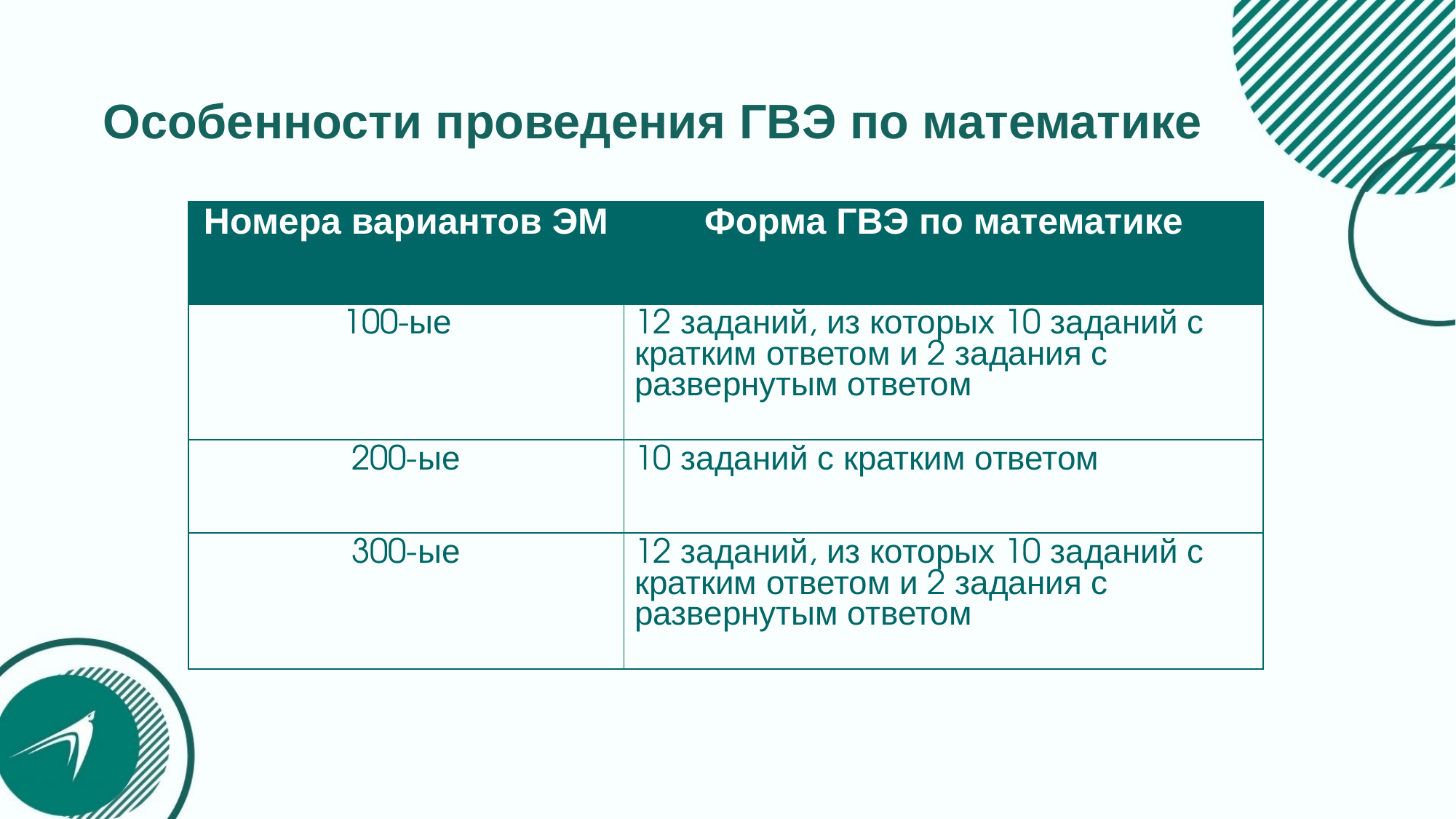

# Особенности проведения ГВЭ по математике
| Номера вариантов ЭМ | Форма ГВЭ по математике |
| --- | --- |
| 100-ые | 12 заданий, из которых 10 заданий с кратким ответом и 2 задания с развернутым ответом |
| 200-ые | 10 заданий с кратким ответом |
| 300-ые | 12 заданий, из которых 10 заданий с кратким ответом и 2 задания с развернутым ответом |